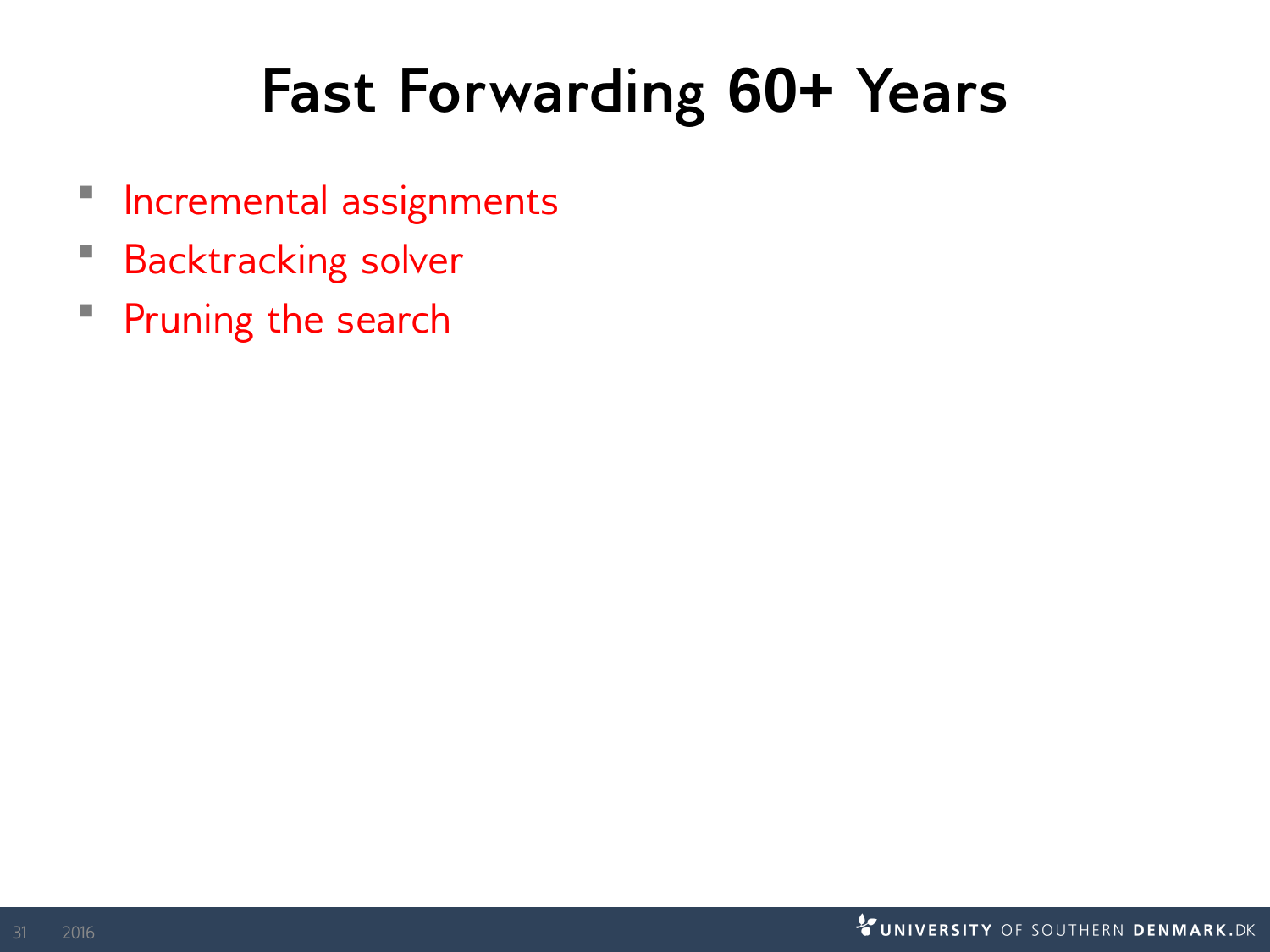

# Fast Forwarding 60+ Years
Incremental assignments
Backtracking solver
Pruning the search

31
2016